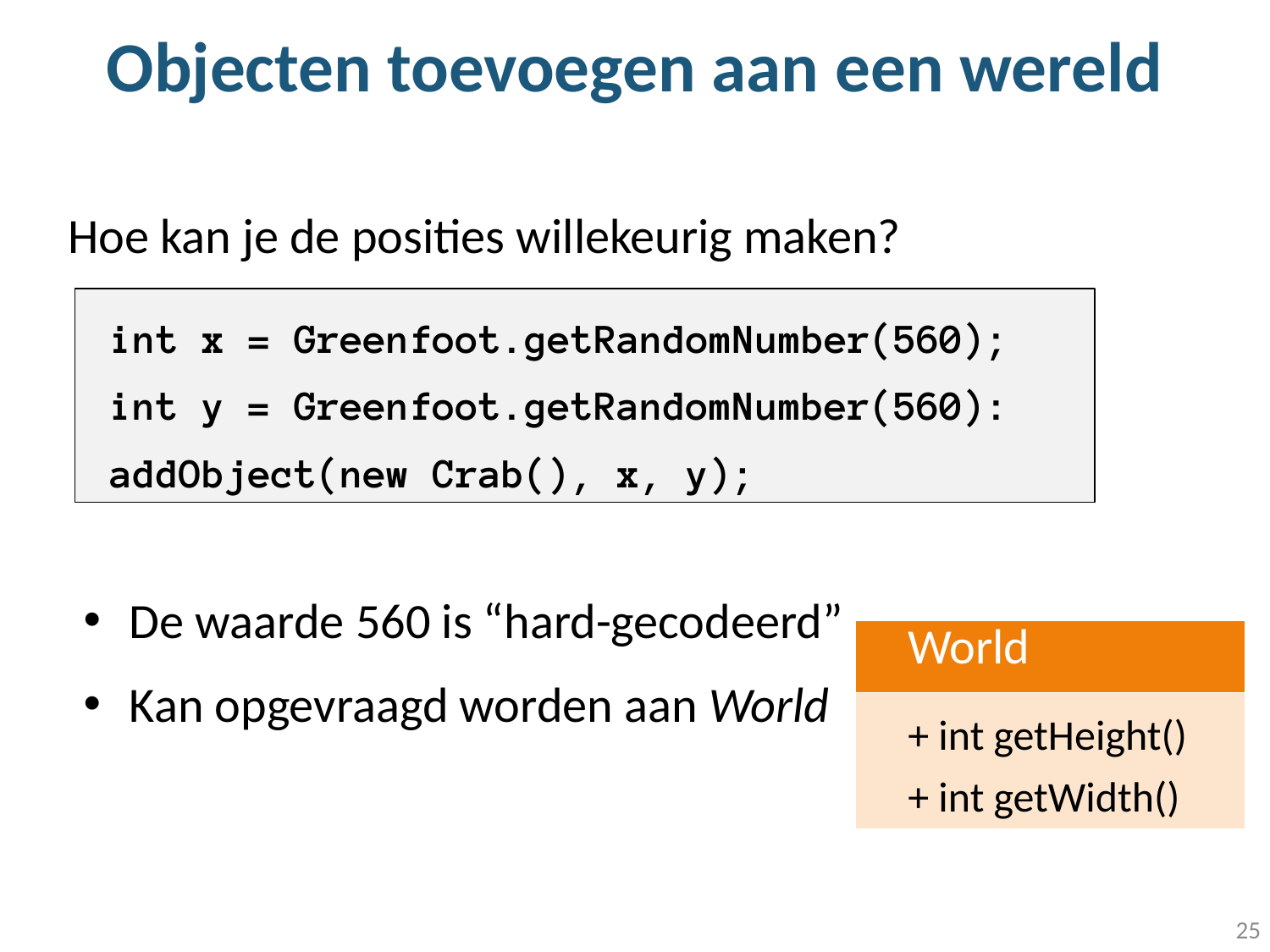

# Objecten toevoegen aan een wereld
Hoe kan je de posities willekeurig maken?

De waarde 560 is “hard-gecodeerd”
Kan opgevraagd worden aan World

 int x = Greenfoot.getRandomNumber(560);
 int y = Greenfoot.getRandomNumber(560):
 addObject(new Crab(), x, y);
| World |
| --- |
| + int getHeight() + int getWidth() |
25